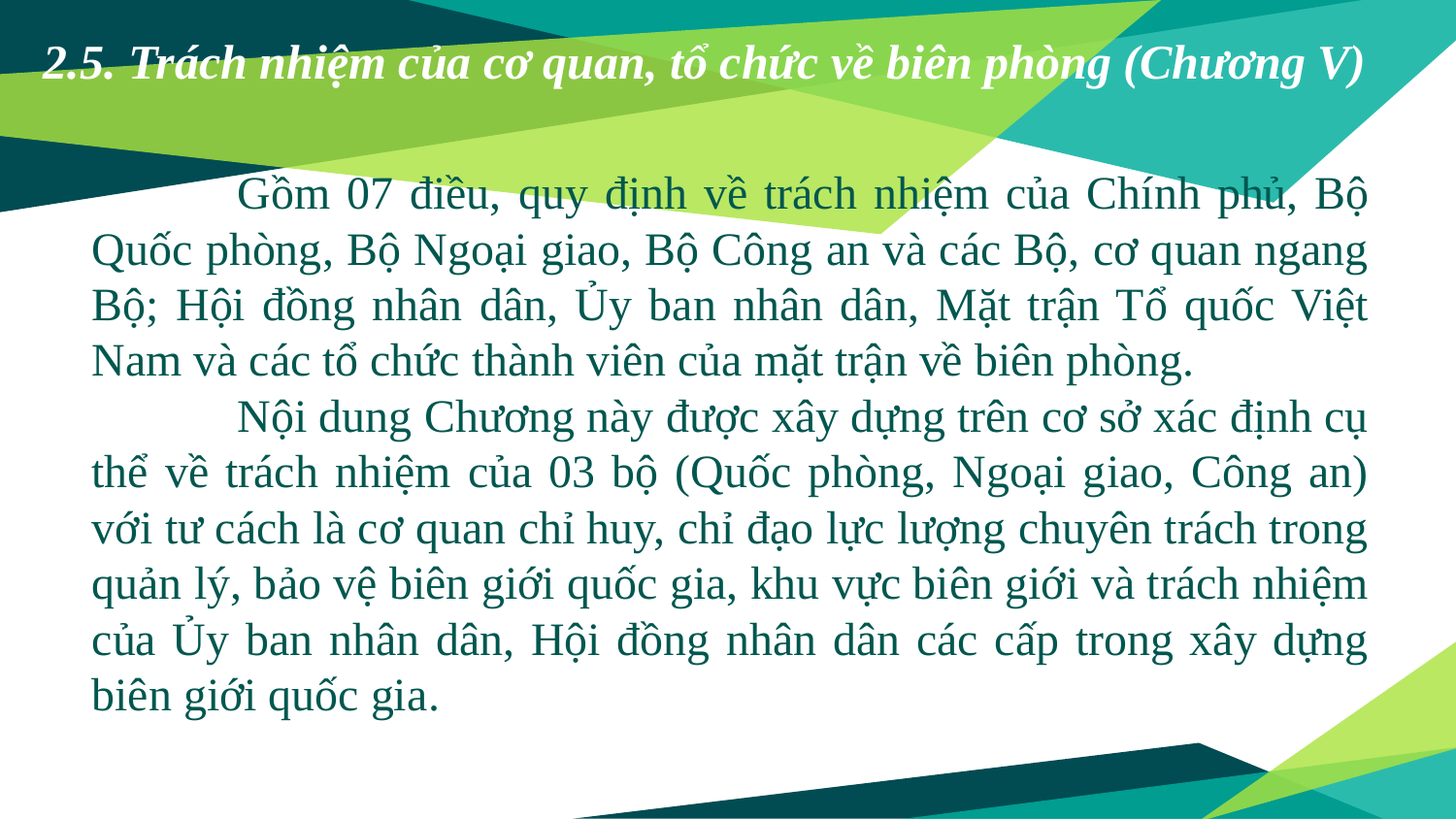

# 2.5. Trách nhiệm của cơ quan, tổ chức về biên phòng (Chương V)

	Gồm 07 điều, quy định về trách nhiệm của Chính phủ, Bộ Quốc phòng, Bộ Ngoại giao, Bộ Công an và các Bộ, cơ quan ngang Bộ; Hội đồng nhân dân, Ủy ban nhân dân, Mặt trận Tổ quốc Việt Nam và các tổ chức thành viên của mặt trận về biên phòng.
	Nội dung Chương này được xây dựng trên cơ sở xác định cụ thể về trách nhiệm của 03 bộ (Quốc phòng, Ngoại giao, Công an) với tư cách là cơ quan chỉ huy, chỉ đạo lực lượng chuyên trách trong quản lý, bảo vệ biên giới quốc gia, khu vực biên giới và trách nhiệm của Ủy ban nhân dân, Hội đồng nhân dân các cấp trong xây dựng biên giới quốc gia.